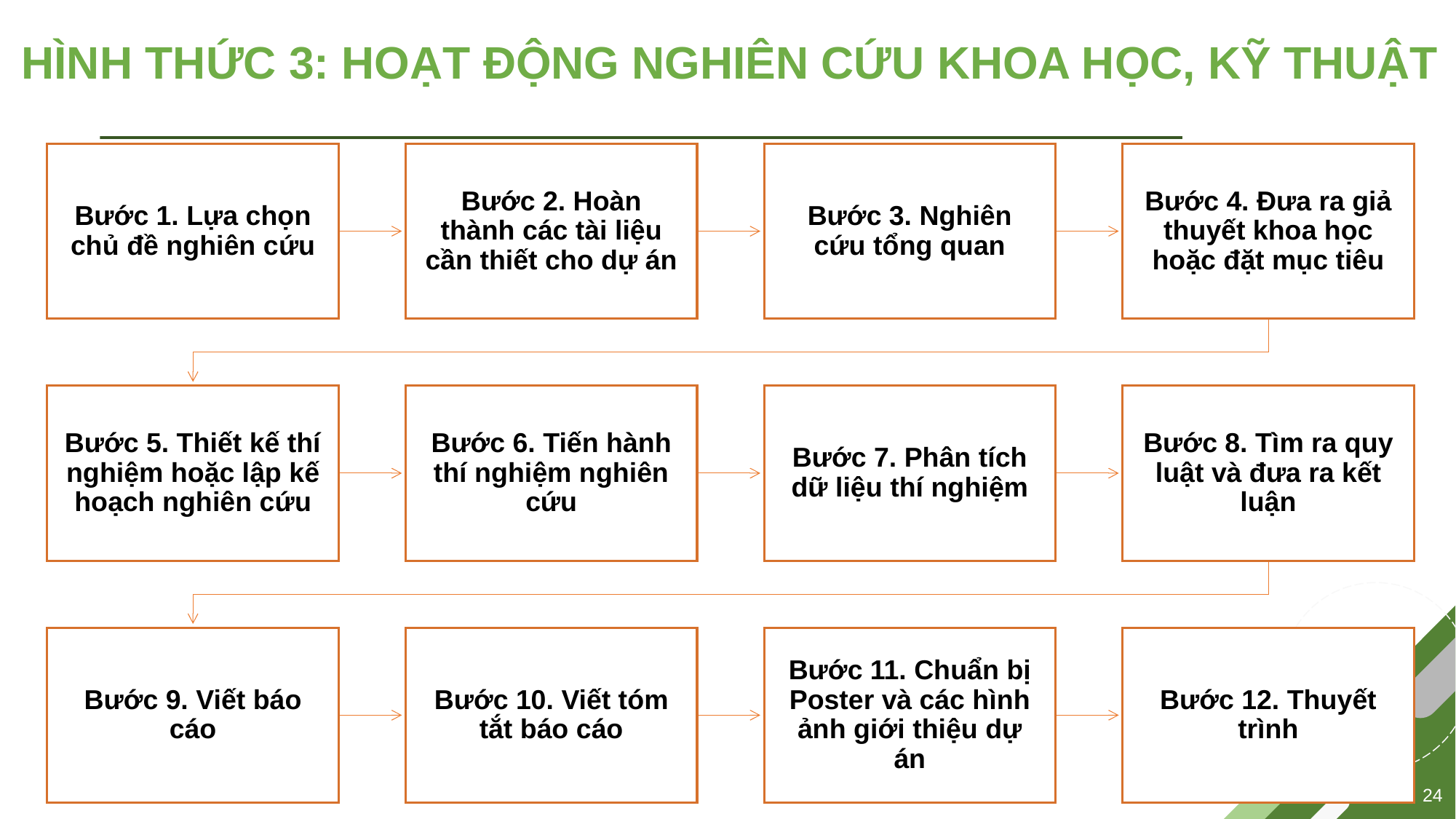

# HÌNH THỨC 3: HOẠT ĐỘNG NGHIÊN CỨU KHOA HỌC, KỸ THUẬT

Bước 1. Lựa chọn chủ đề nghiên cứu

Bước 2. Hoàn thành các tài liệu cần thiết cho dự án

Bước 3. Nghiên cứu tổng quan

Bước 4. Đưa ra giả thuyết khoa học hoặc đặt mục tiêu

Bước 5. Thiết kế thí nghiệm hoặc lập kế hoạch nghiên cứu

Bước 6. Tiến hành thí nghiệm nghiên cứu

Bước 7. Phân tích dữ liệu thí nghiệm

Bước 8. Tìm ra quy luật và đưa ra kết luận

Bước 9. Viết báo cáo

Bước 10. Viết tóm tắt báo cáo

Bước 11. Chuẩn bị Poster và các hình ảnh giới thiệu dự án
Bước 12. Thuyết trình
24